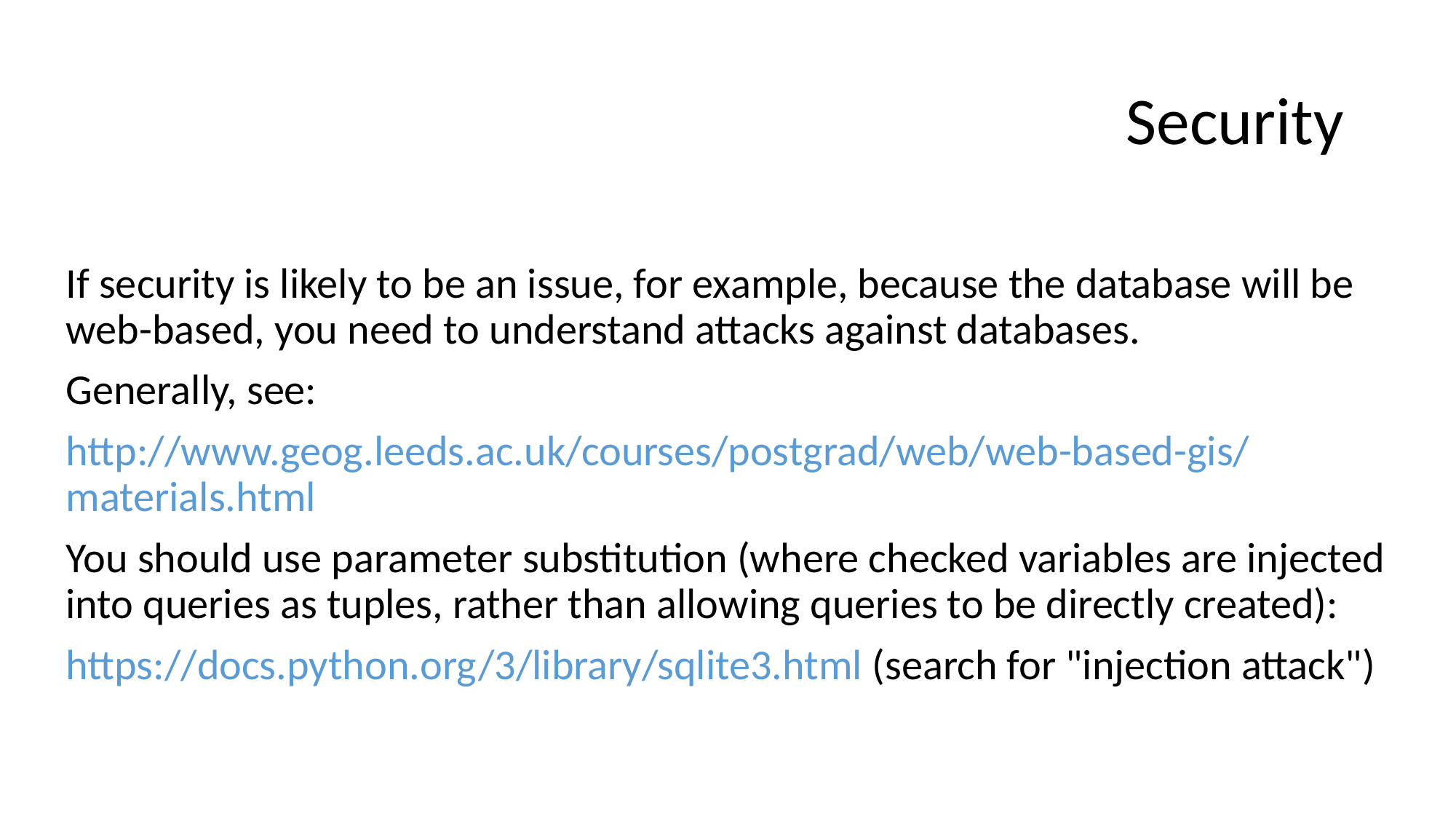

# Security
If security is likely to be an issue, for example, because the database will be web-based, you need to understand attacks against databases.
Generally, see:
http://www.geog.leeds.ac.uk/courses/postgrad/web/web-based-gis/materials.html
You should use parameter substitution (where checked variables are injected into queries as tuples, rather than allowing queries to be directly created):
https://docs.python.org/3/library/sqlite3.html (search for "injection attack")